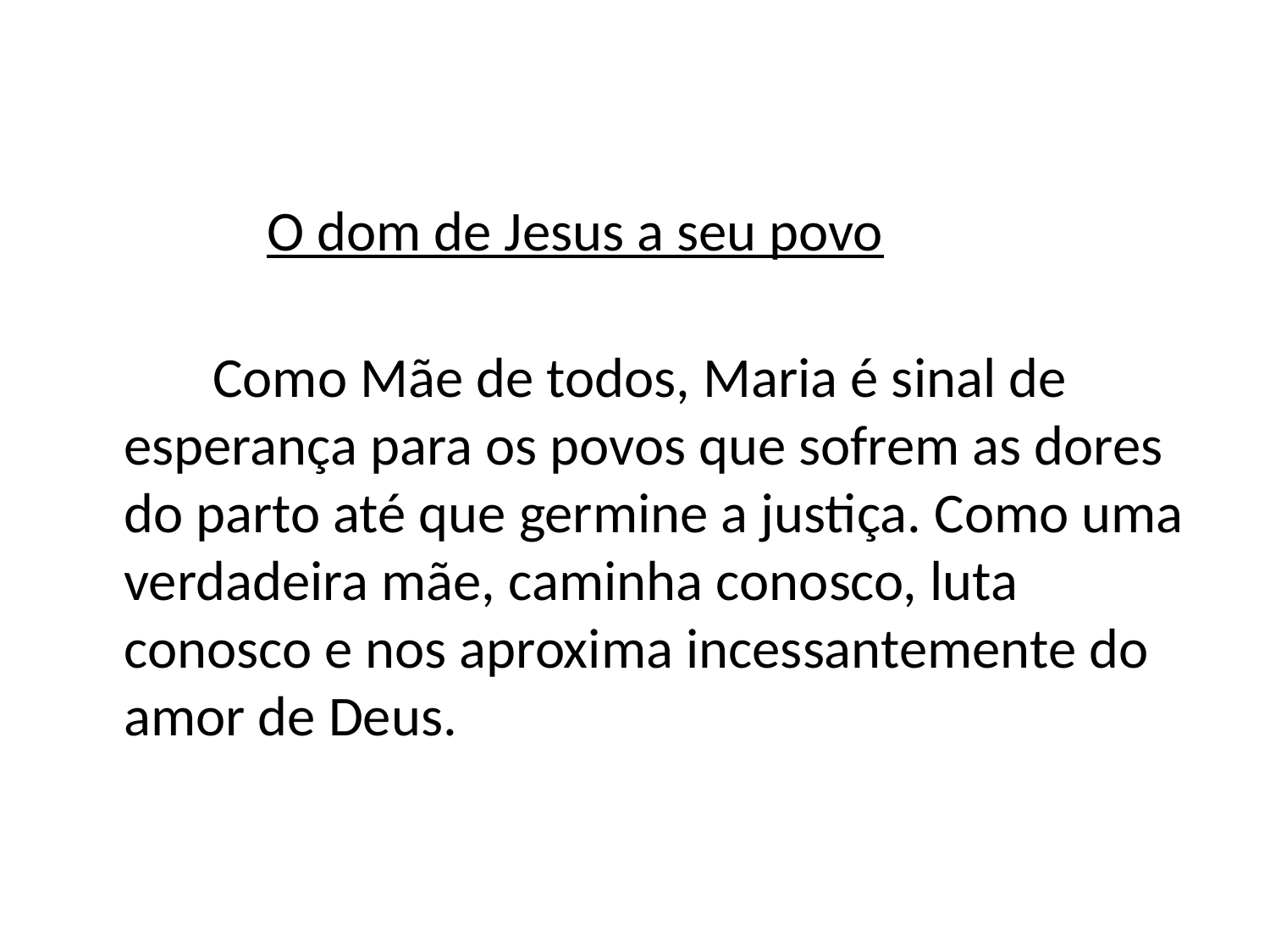

O dom de Jesus a seu povo
						                                          Como Mãe de todos, Maria é sinal de esperança para os povos que sofrem as dores do parto até que germine a justiça. Como uma verdadeira mãe, caminha conosco, luta conosco e nos aproxima incessantemente do amor de Deus.